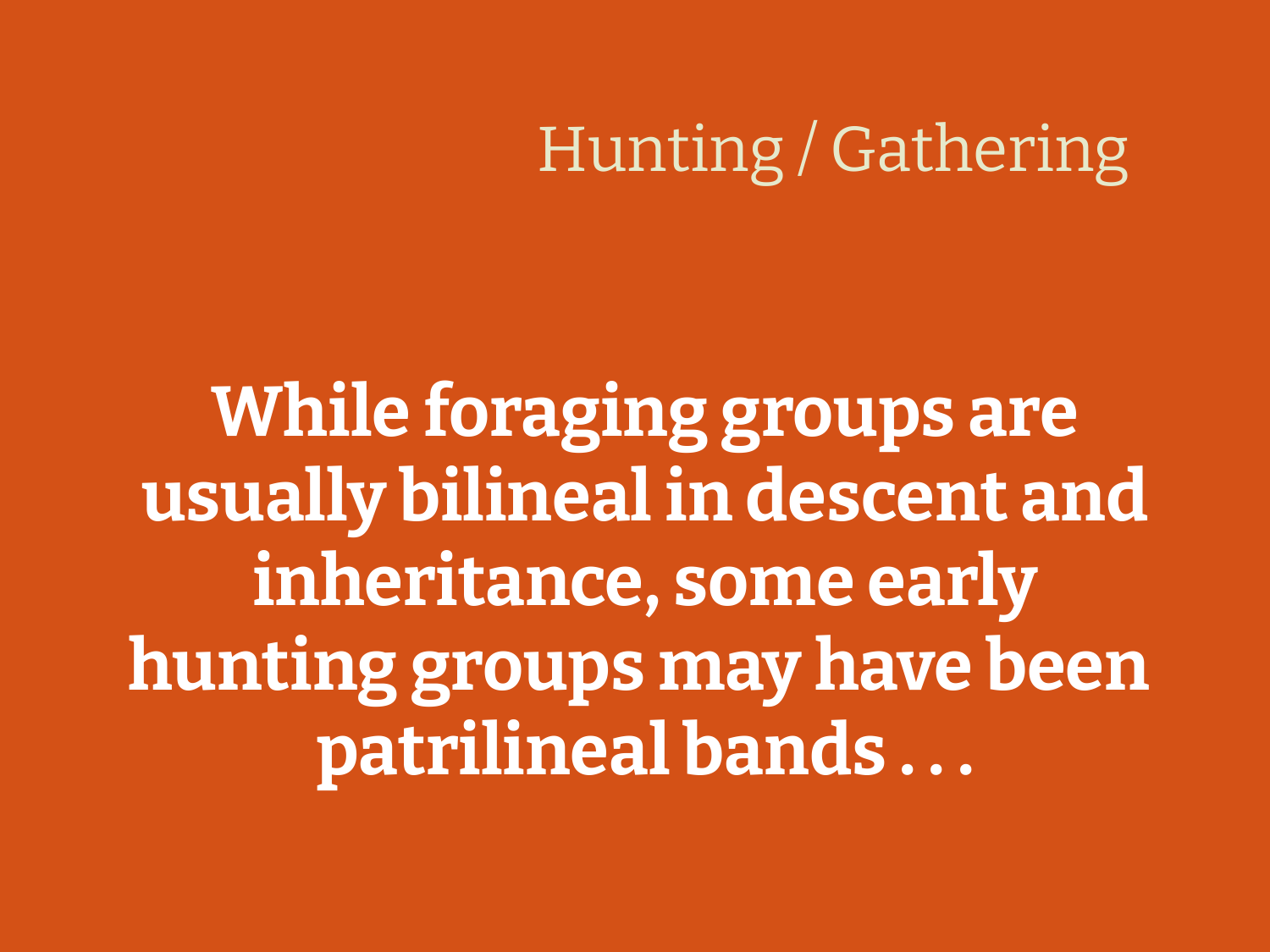

# Hunting / Gathering
While foraging groups are usually bilineal in descent and inheritance, some early hunting groups may have been  patrilineal bands . . .